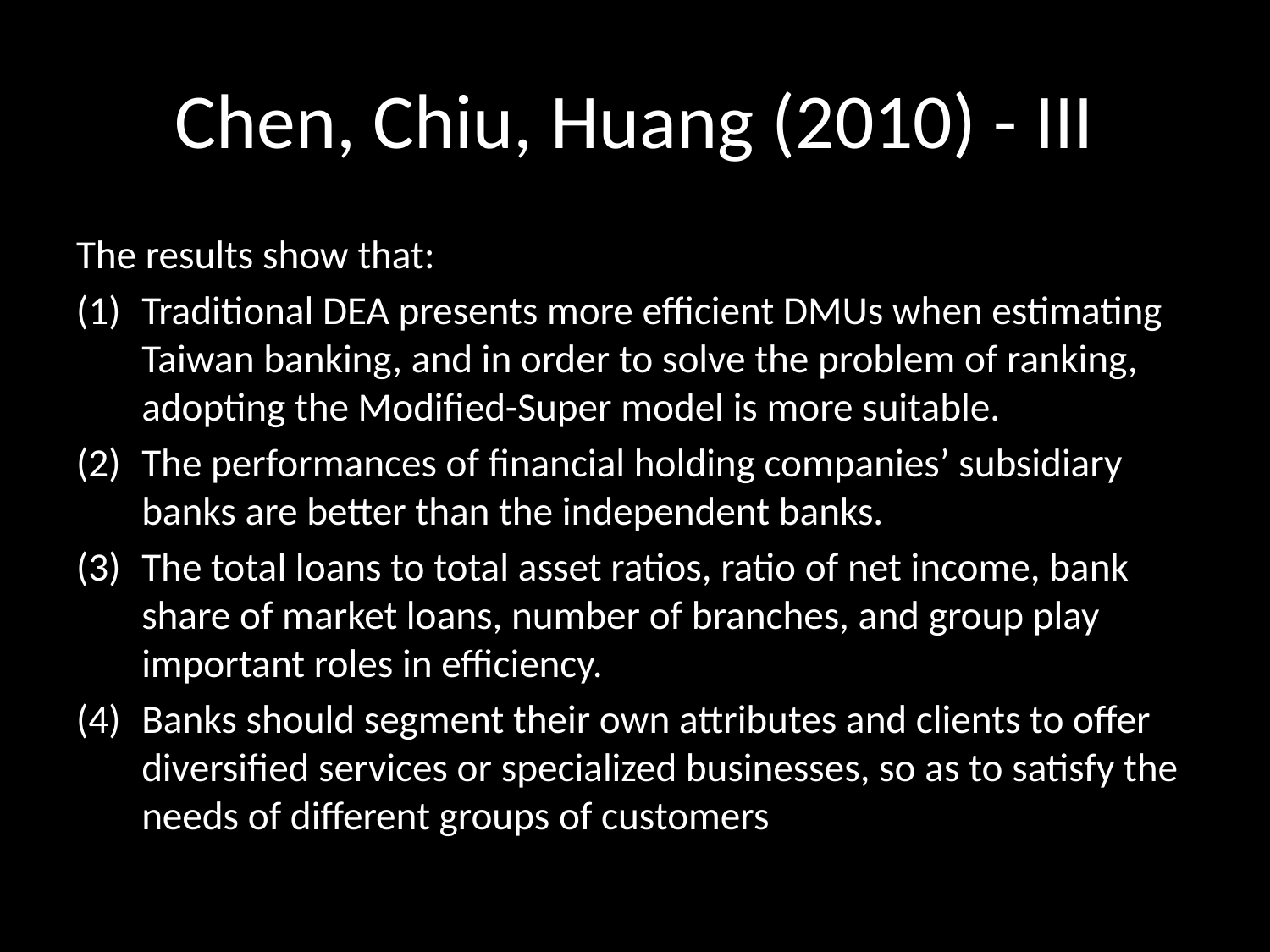

# Chen, Chiu, Huang (2010) - III
The results show that:
Traditional DEA presents more efficient DMUs when estimating Taiwan banking, and in order to solve the problem of ranking, adopting the Modified-Super model is more suitable.
The performances of financial holding companies’ subsidiary banks are better than the independent banks.
The total loans to total asset ratios, ratio of net income, bank share of market loans, number of branches, and group play important roles in efficiency.
Banks should segment their own attributes and clients to offer diversified services or specialized businesses, so as to satisfy the needs of different groups of customers